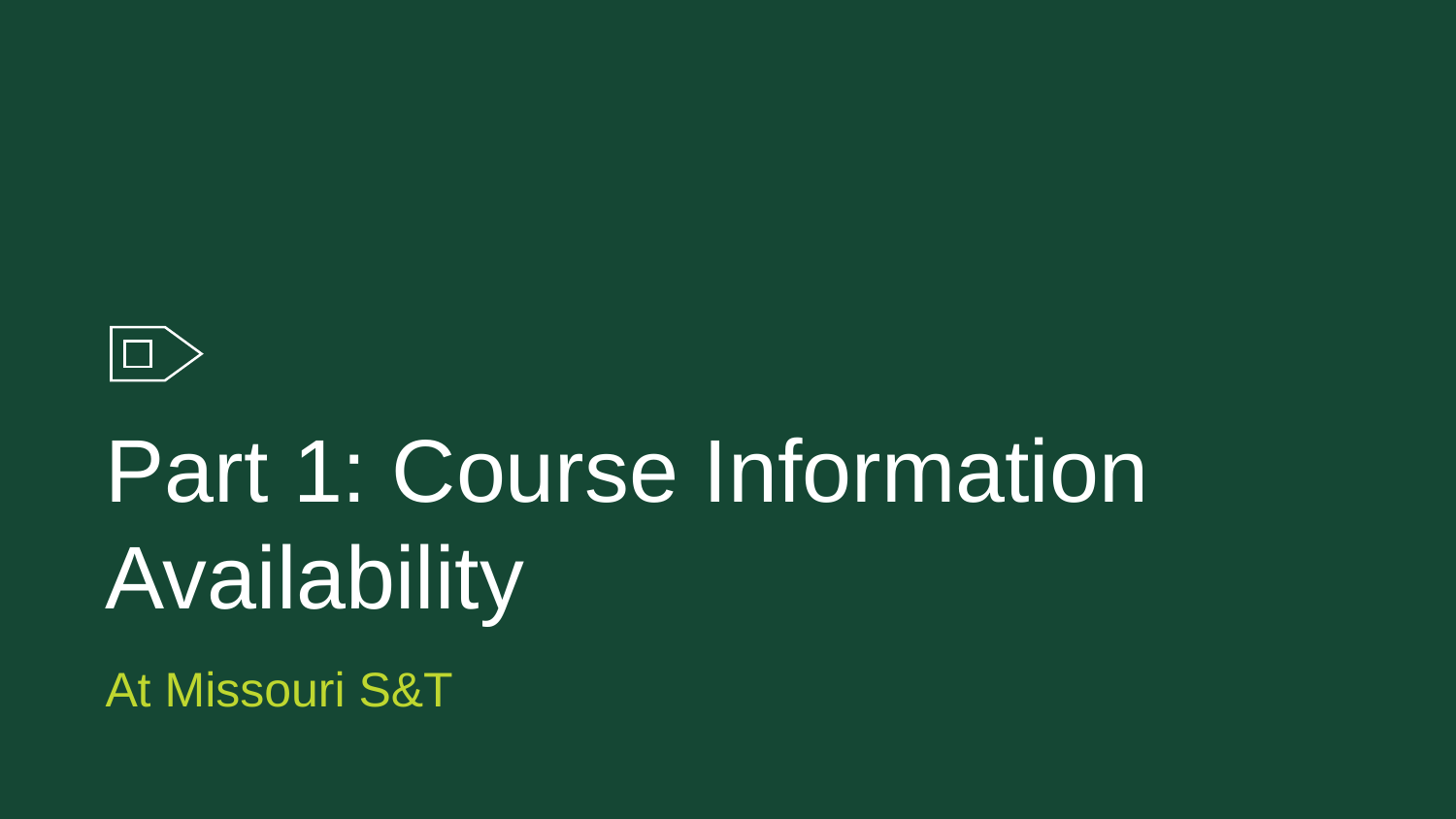

Part 1: Course Information Availability
At Missouri S&T